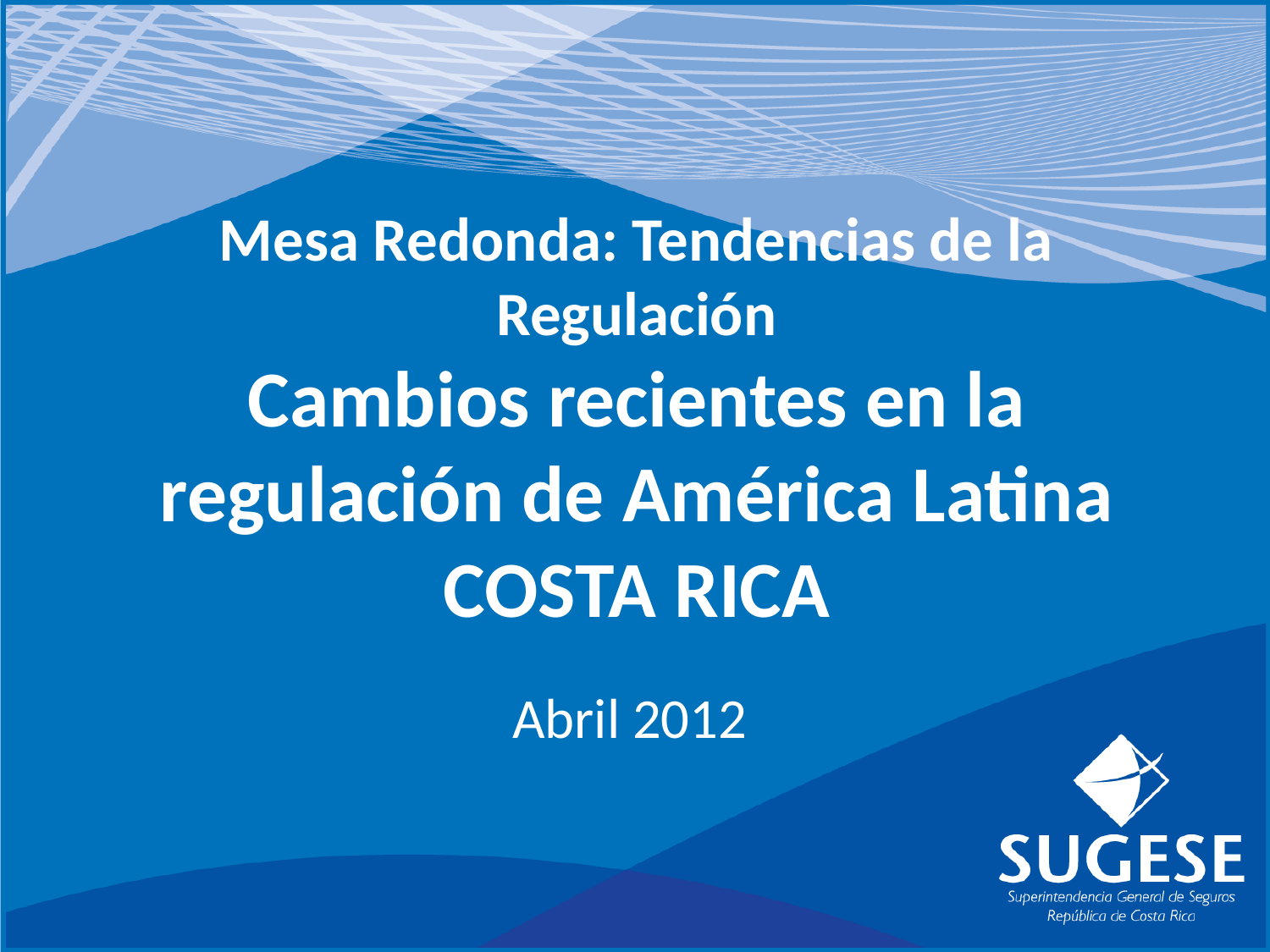

# Mesa Redonda: Tendencias de la Regulación Cambios recientes en la regulación de América Latina COSTA RICA
Abril 2012